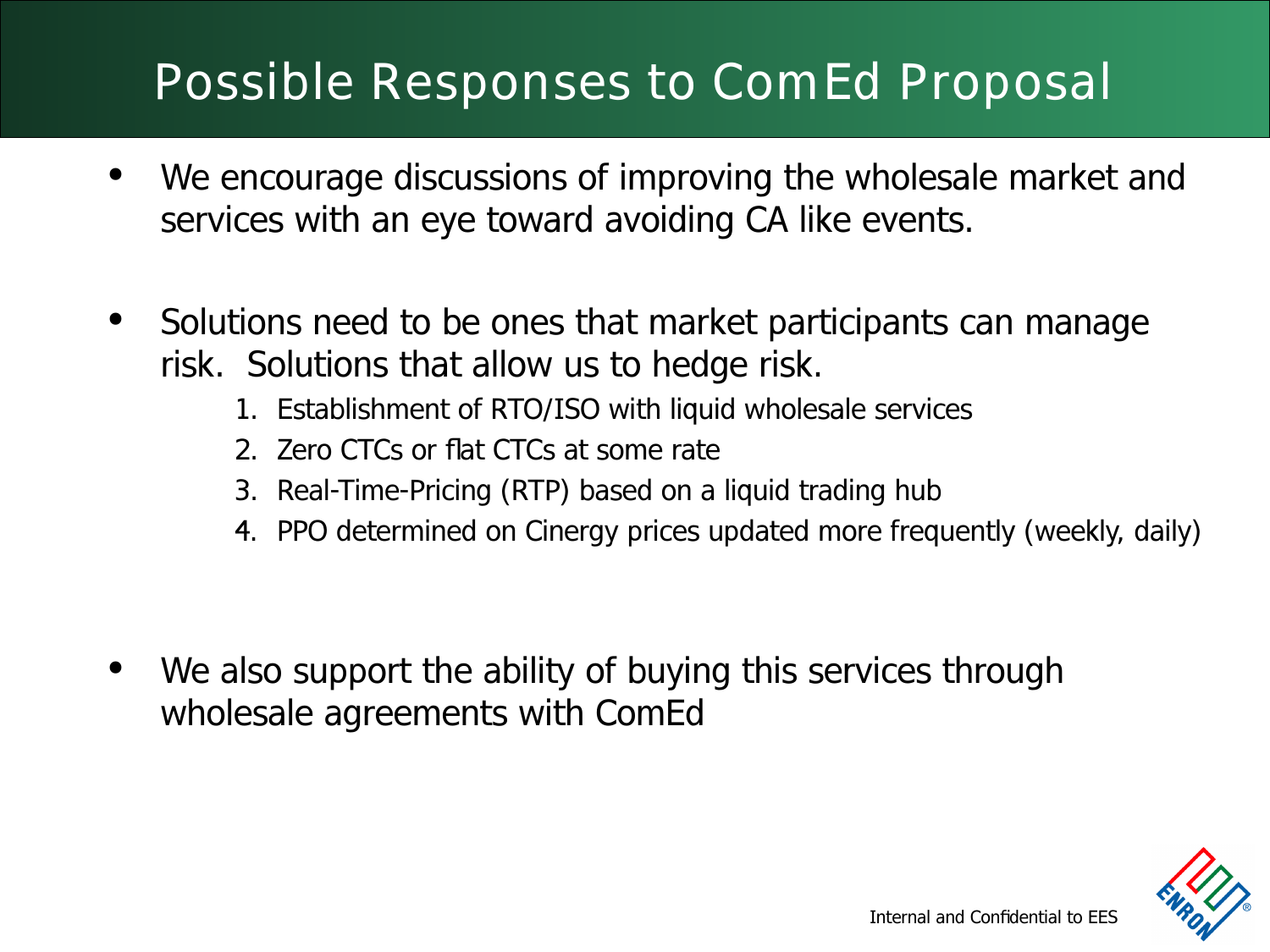

# Possible Responses to ComEd Proposal
We encourage discussions of improving the wholesale market and services with an eye toward avoiding CA like events.

Solutions need to be ones that market participants can manage risk.  Solutions that allow us to hedge risk.
Establishment of RTO/ISO with liquid wholesale services
Zero CTCs or flat CTCs at some rate
Real-Time-Pricing (RTP) based on a liquid trading hub
PPO determined on Cinergy prices updated more frequently (weekly, daily)

We also support the ability of buying this services through wholesale agreements with ComEd